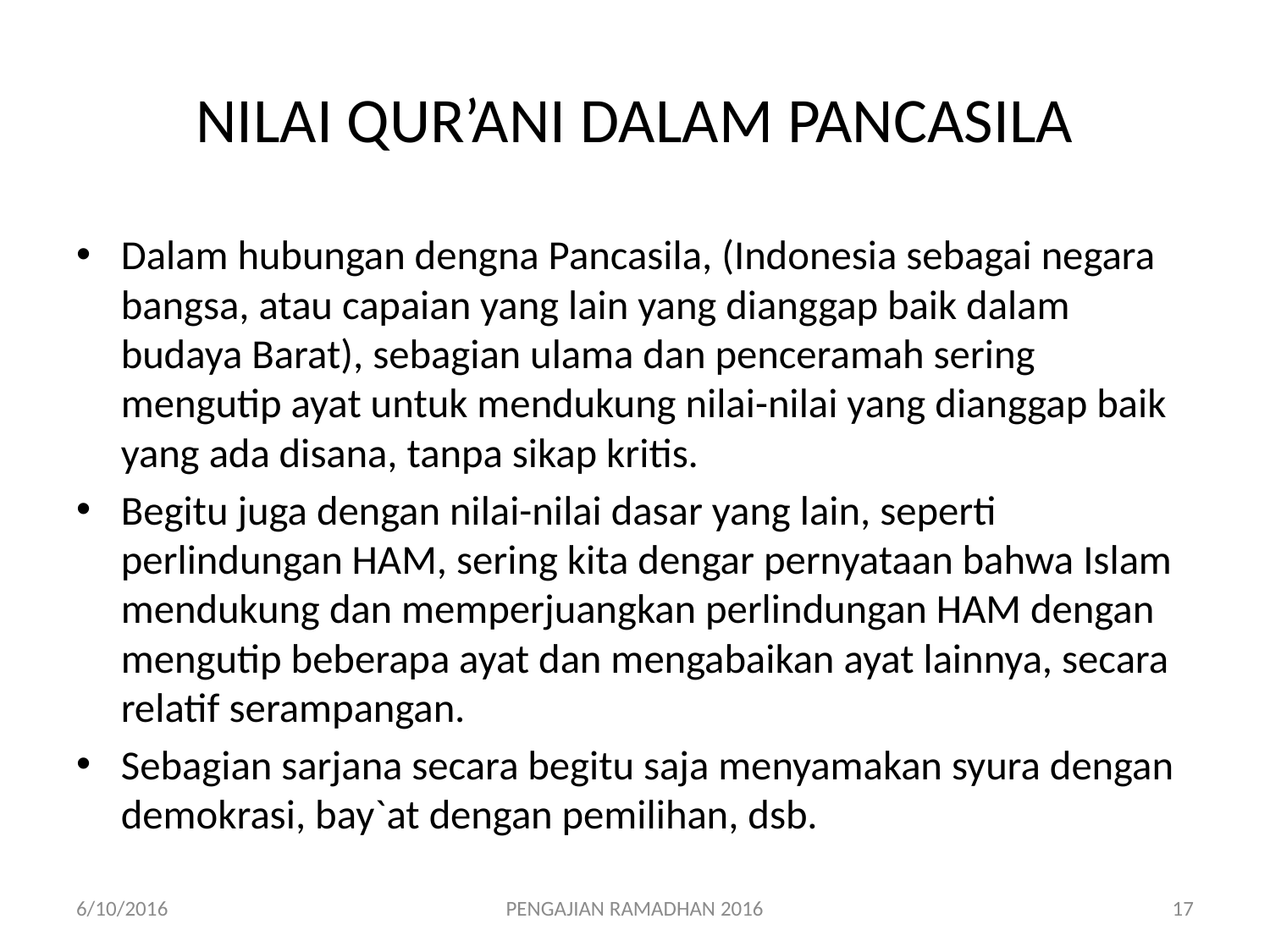

# NILAI QUR’ANI DALAM PANCASILA
Dalam hubungan dengna Pancasila, (Indonesia sebagai negara bangsa, atau capaian yang lain yang dianggap baik dalam budaya Barat), sebagian ulama dan penceramah sering mengutip ayat untuk mendukung nilai-nilai yang dianggap baik yang ada disana, tanpa sikap kritis.
Begitu juga dengan nilai-nilai dasar yang lain, seperti perlindungan HAM, sering kita dengar pernyataan bahwa Islam mendukung dan memperjuangkan perlindungan HAM dengan mengutip beberapa ayat dan mengabaikan ayat lainnya, secara relatif serampangan.
Sebagian sarjana secara begitu saja menyamakan syura dengan demokrasi, bay`at dengan pemilihan, dsb.
6/10/2016
PENGAJIAN RAMADHAN 2016
17